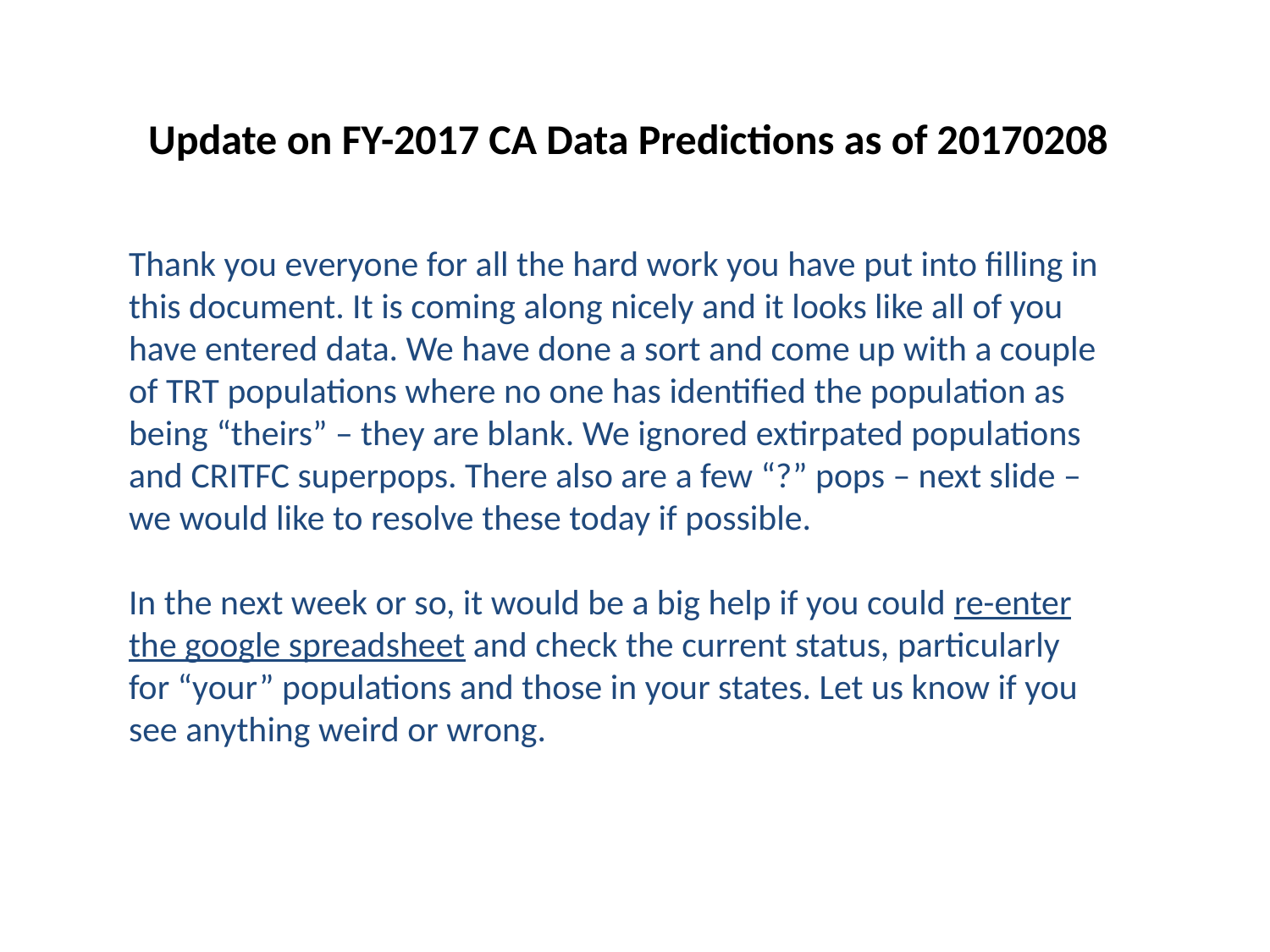

Update on FY-2017 CA Data Predictions as of 20170208
Thank you everyone for all the hard work you have put into filling in this document. It is coming along nicely and it looks like all of you have entered data. We have done a sort and come up with a couple of TRT populations where no one has identified the population as being “theirs” – they are blank. We ignored extirpated populations and CRITFC superpops. There also are a few “?” pops – next slide – we would like to resolve these today if possible.

In the next week or so, it would be a big help if you could re-enter the google spreadsheet and check the current status, particularly for “your” populations and those in your states. Let us know if you see anything weird or wrong.